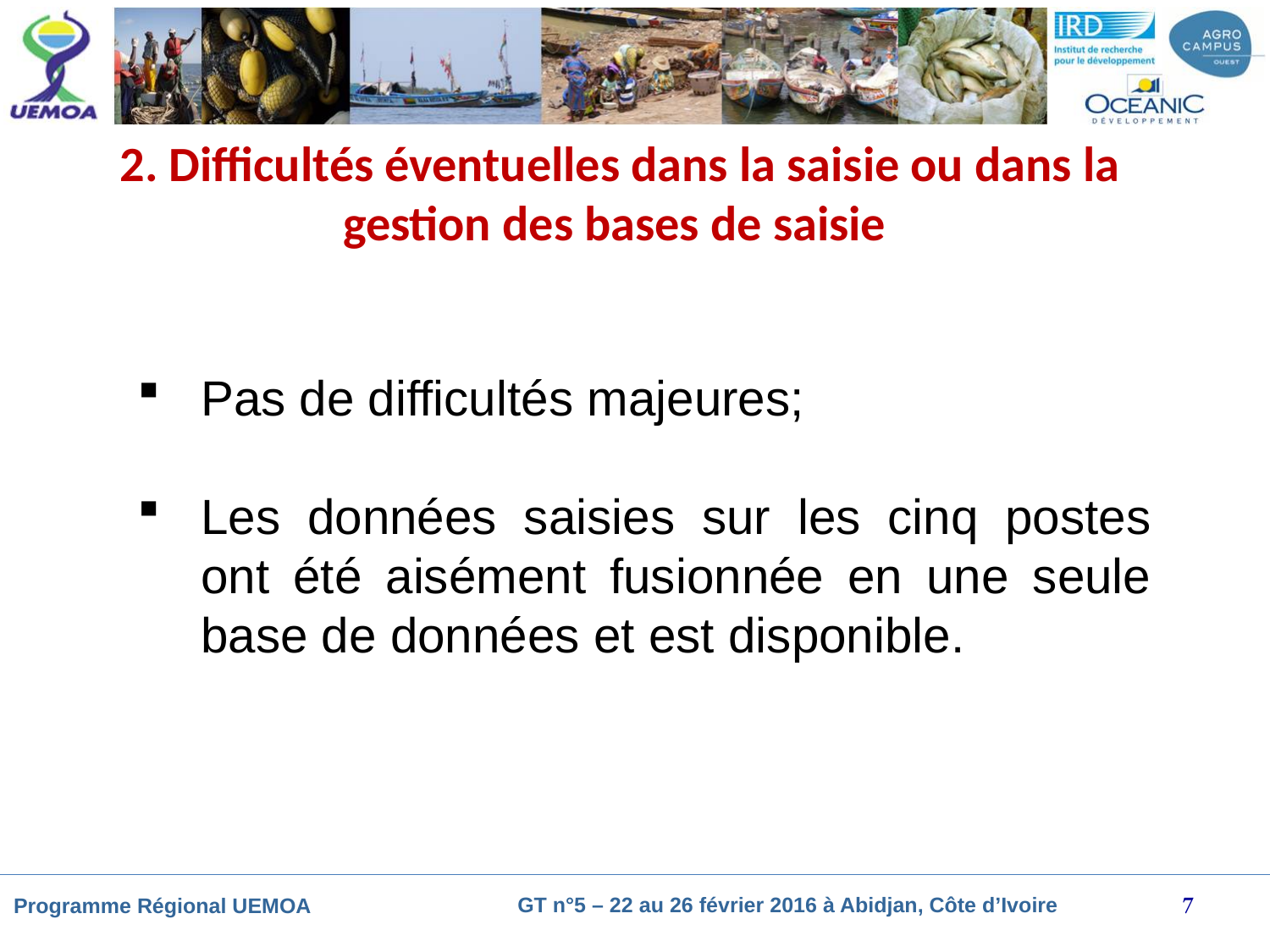

# 2. Difficultés éventuelles dans la saisie ou dans la gestion des bases de saisie
Pas de difficultés majeures;

Les données saisies sur les cinq postes ont été aisément fusionnée en une seule base de données et est disponible.
7
GT n°5 – 22 au 26 février 2016 à Abidjan, Côte d’Ivoire
Programme Régional UEMOA